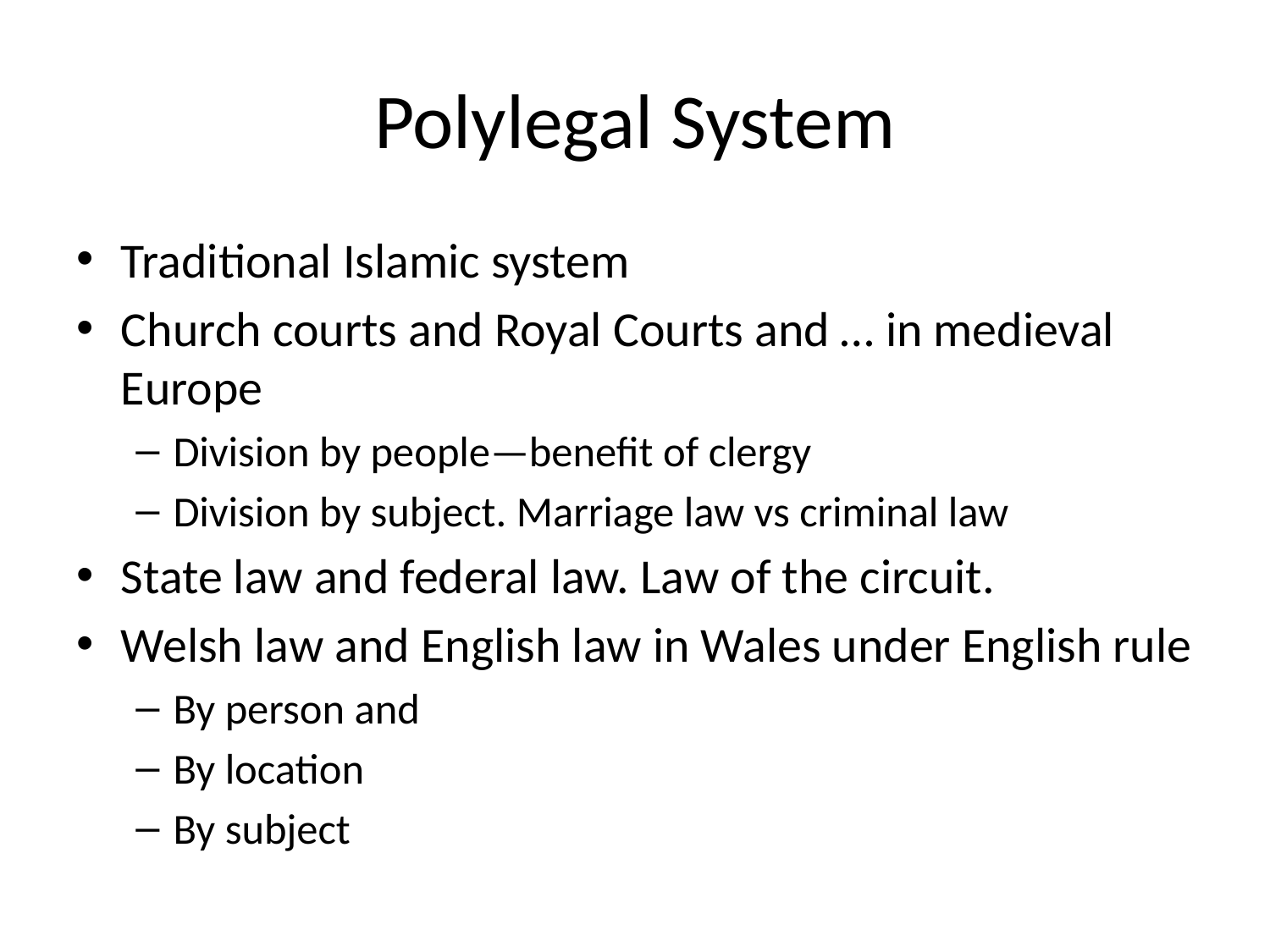

# Polylegal System
Traditional Islamic system
Church courts and Royal Courts and … in medieval Europe
Division by people—benefit of clergy
Division by subject. Marriage law vs criminal law
State law and federal law. Law of the circuit.
Welsh law and English law in Wales under English rule
By person and
By location
By subject